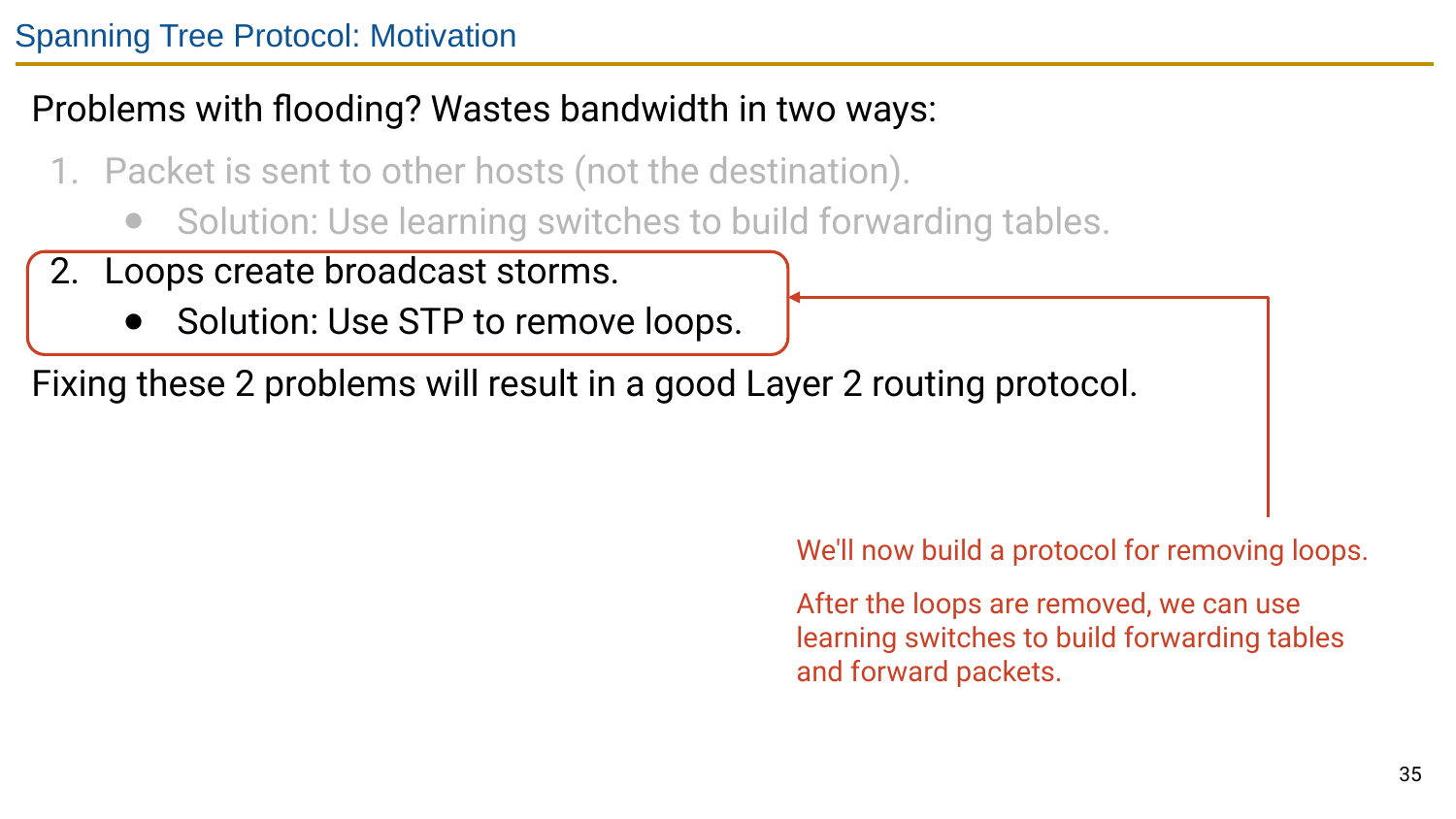

# Spanning Tree Protocol: Motivation
Problems with flooding? Wastes bandwidth in two ways:
Packet is sent to other hosts (not the destination).
Solution: Use learning switches to build forwarding tables.
Loops create broadcast storms.
Solution: Use STP to remove loops.
Fixing these 2 problems will result in a good Layer 2 routing protocol.

We'll now build a protocol for removing loops.
After the loops are removed, we can use learning switches to build forwarding tables and forward packets.
35